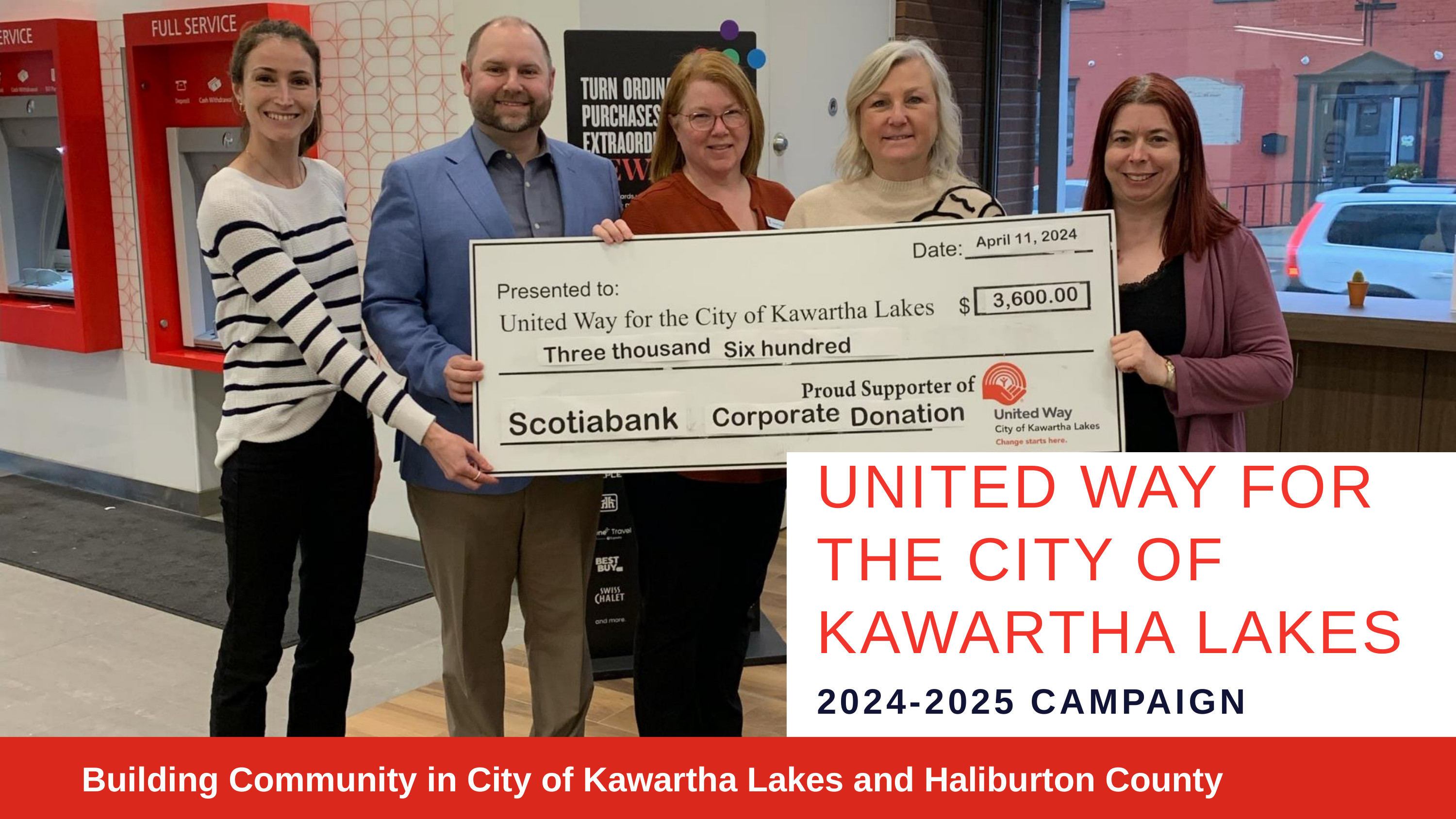

UNITED WAY FOR THE CITY OF KAWARTHA LAKES

2024-2025 CAMPAIGN

Building Community in City of Kawartha Lakes and Haliburton County